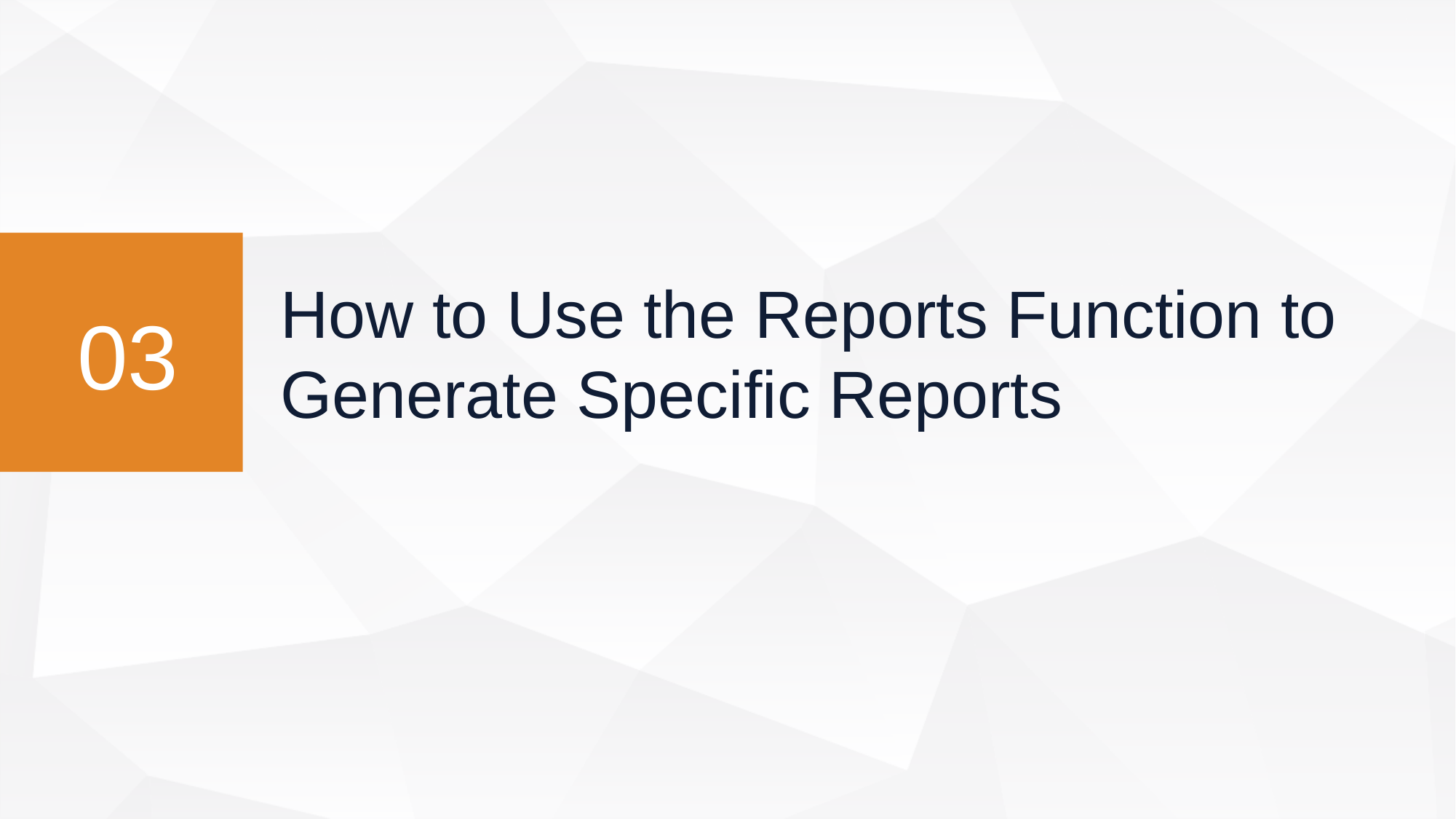

How to Use the Reports Function to Generate Specific Reports
03